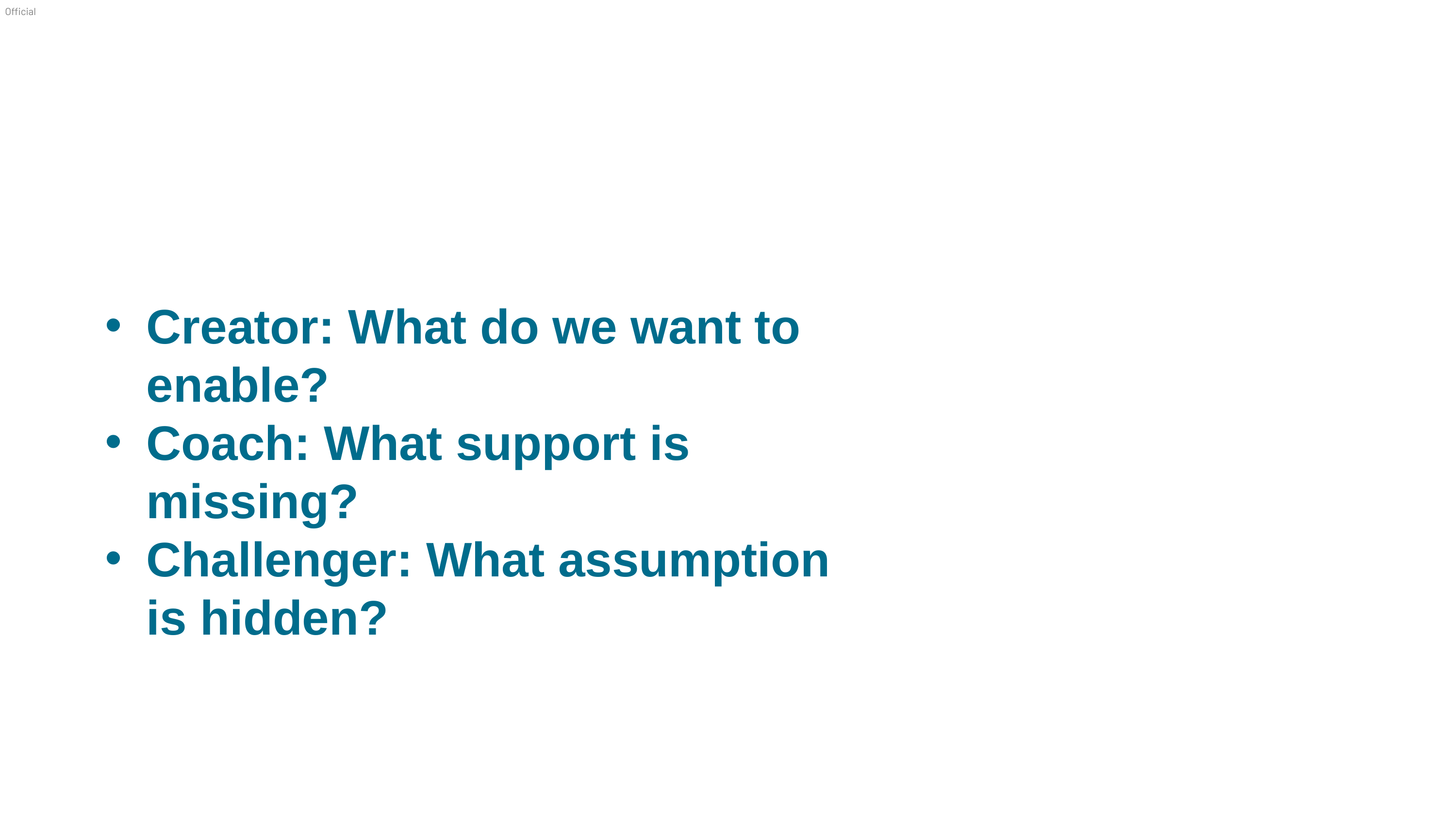

Creator: What do we want to enable?
Coach: What support is missing?
Challenger: What assumption is hidden?